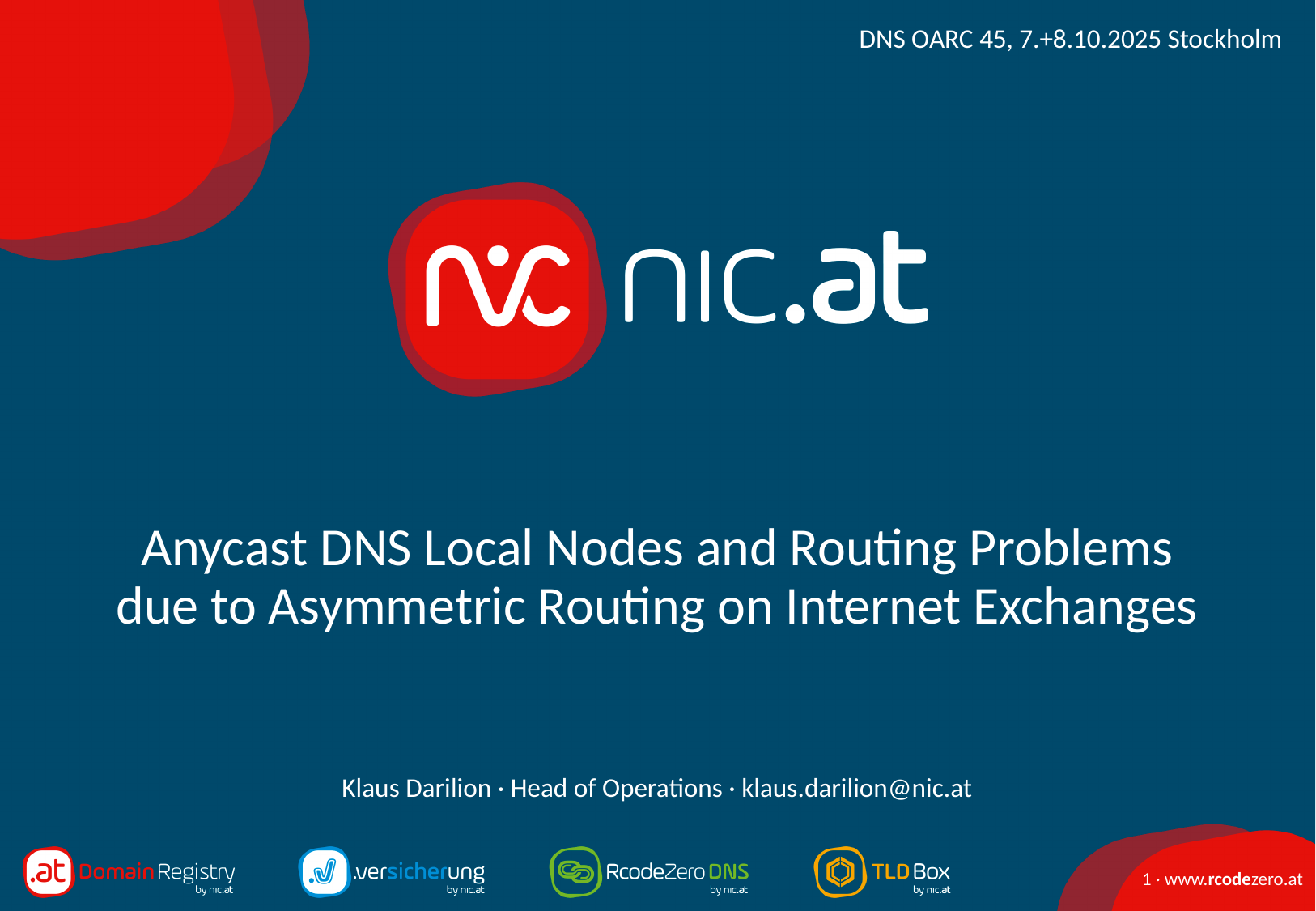

DNS OARC 45, 7.+8.10.2025 Stockholm
# Anycast DNS Local Nodes and Routing Problems due to Asymmetric Routing on Internet Exchanges
Klaus Darilion · Head of Operations · klaus.darilion@nic.at